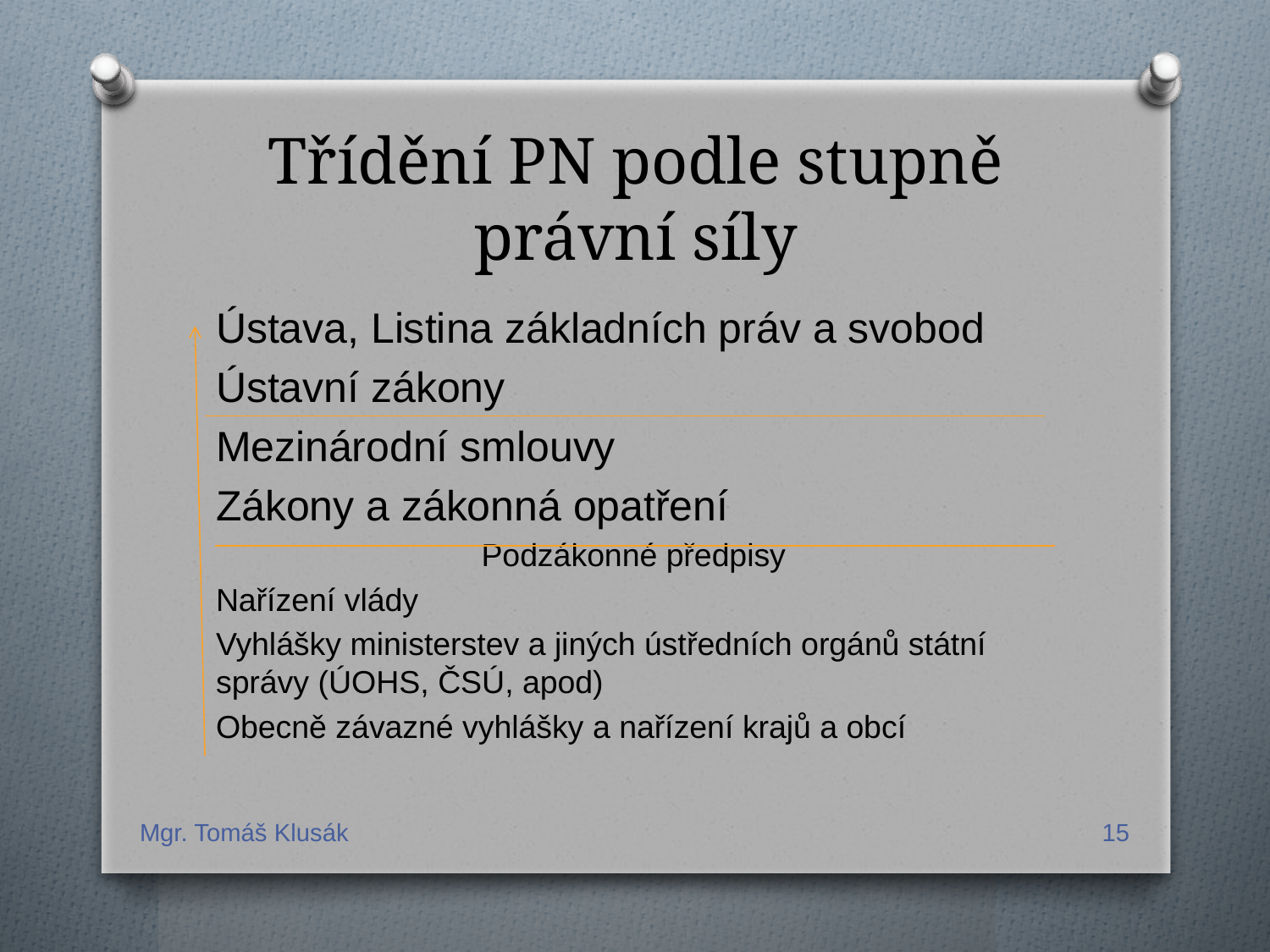

# Třídění PN podle stupně právní síly
Ústava, Listina základních práv a svobod
Ústavní zákony
Mezinárodní smlouvy
Zákony a zákonná opatření
Podzákonné předpisy
Nařízení vlády
Vyhlášky ministerstev a jiných ústředních orgánů státní správy (ÚOHS, ČSÚ, apod)
Obecně závazné vyhlášky a nařízení krajů a obcí

Mgr. Tomáš Klusák
15